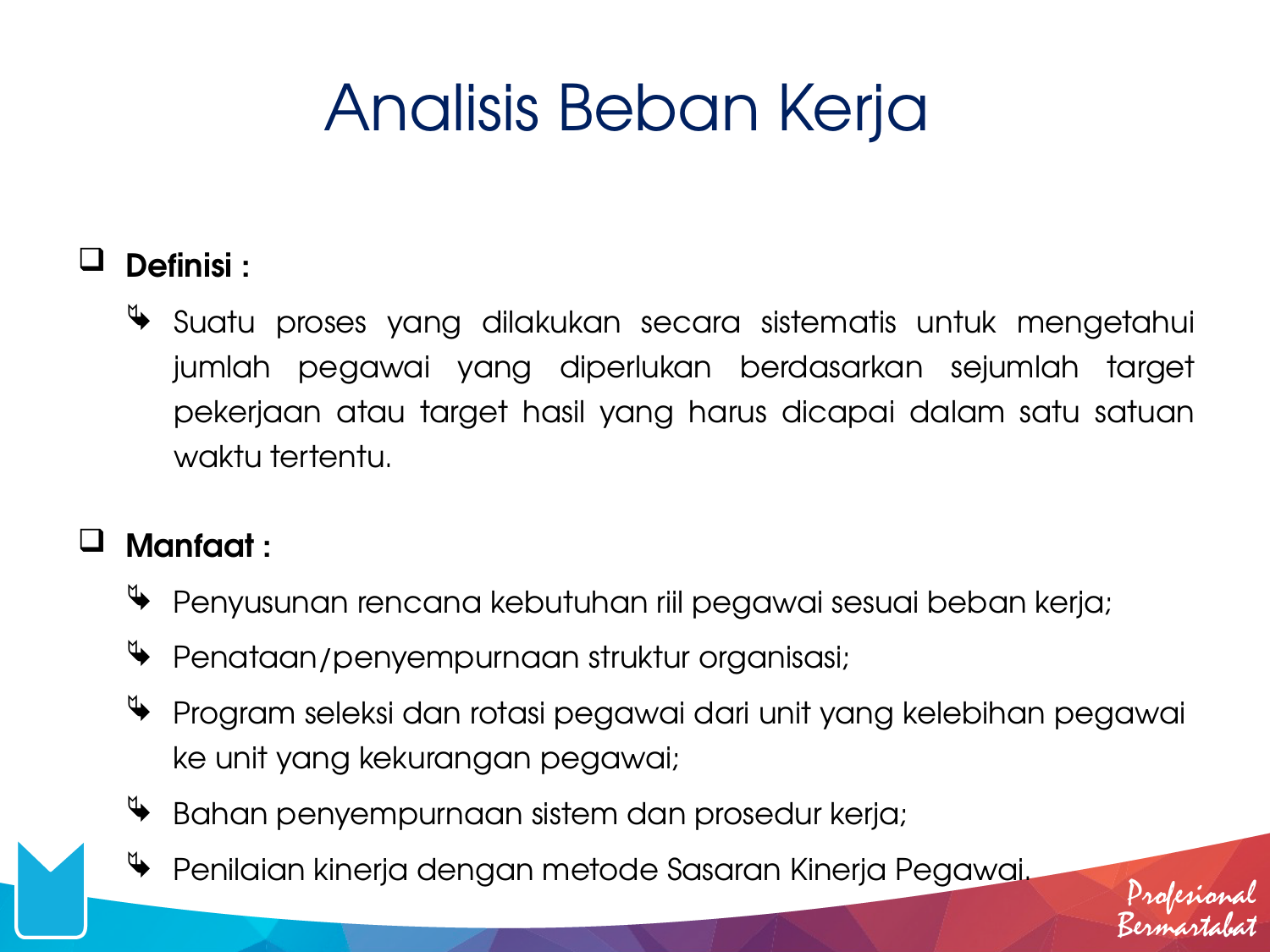

# Analisis Beban Kerja
Definisi :
Suatu proses yang dilakukan secara sistematis untuk mengetahui jumlah pegawai yang diperlukan berdasarkan sejumlah target pekerjaan atau target hasil yang harus dicapai dalam satu satuan waktu tertentu.

Manfaat :
Penyusunan rencana kebutuhan riil pegawai sesuai beban kerja;
Penataan/penyempurnaan struktur organisasi;
Program seleksi dan rotasi pegawai dari unit yang kelebihan pegawai  ke unit yang kekurangan pegawai;
Bahan penyempurnaan sistem dan prosedur kerja;
Penilaian kinerja dengan metode Sasaran Kinerja Pegawai.